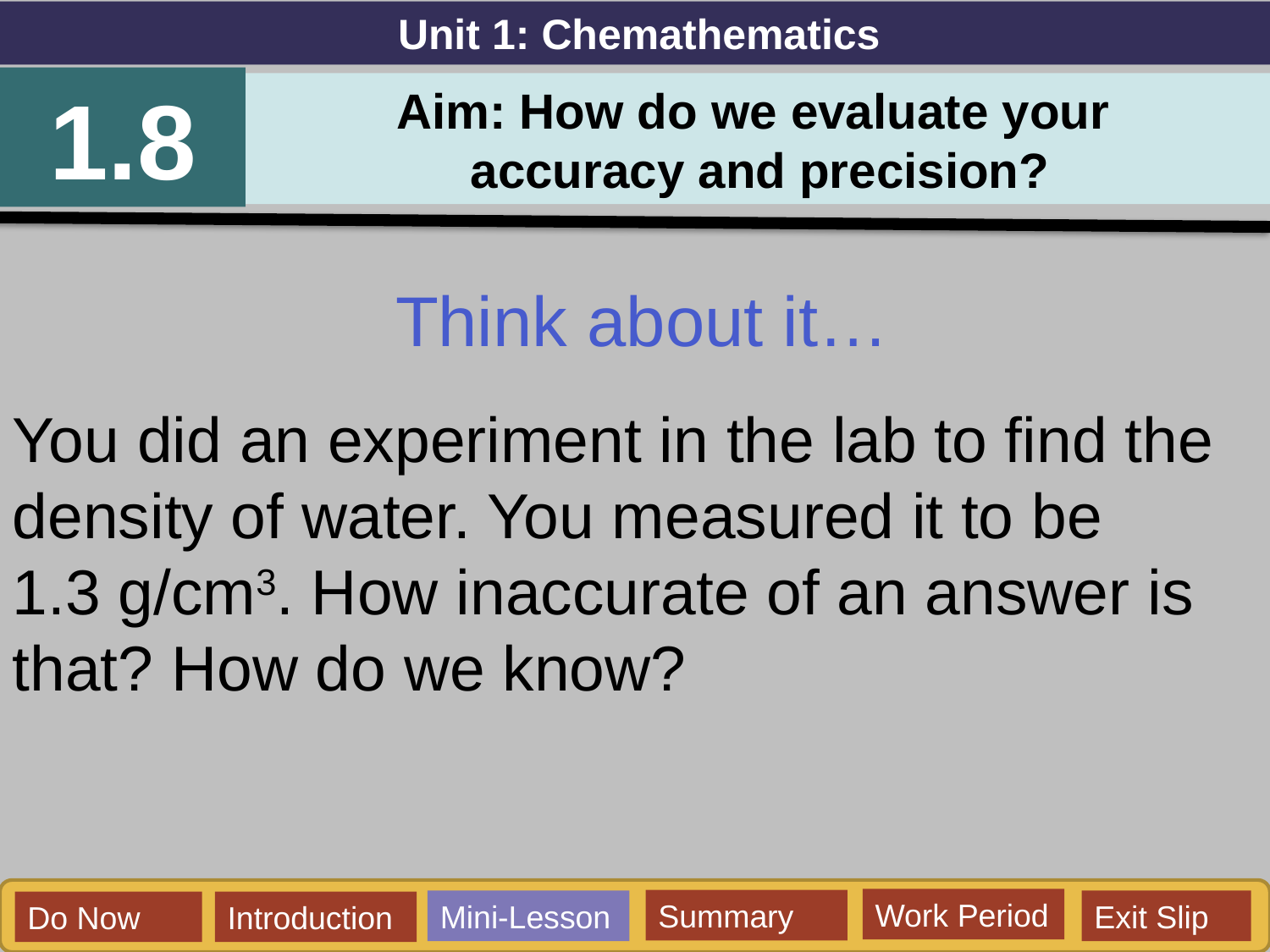

Unit 1: Chemathematics
1.8
Aim: How do we evaluate your
accuracy and precision?

Think about it…

You did an experiment in the lab to find the density of water. You measured it to be
1.3 g/cm3. How inaccurate of an answer is that? How do we know?

Work Period
Summary
Mini-Lesson
Exit Slip
Do Now
Introduction